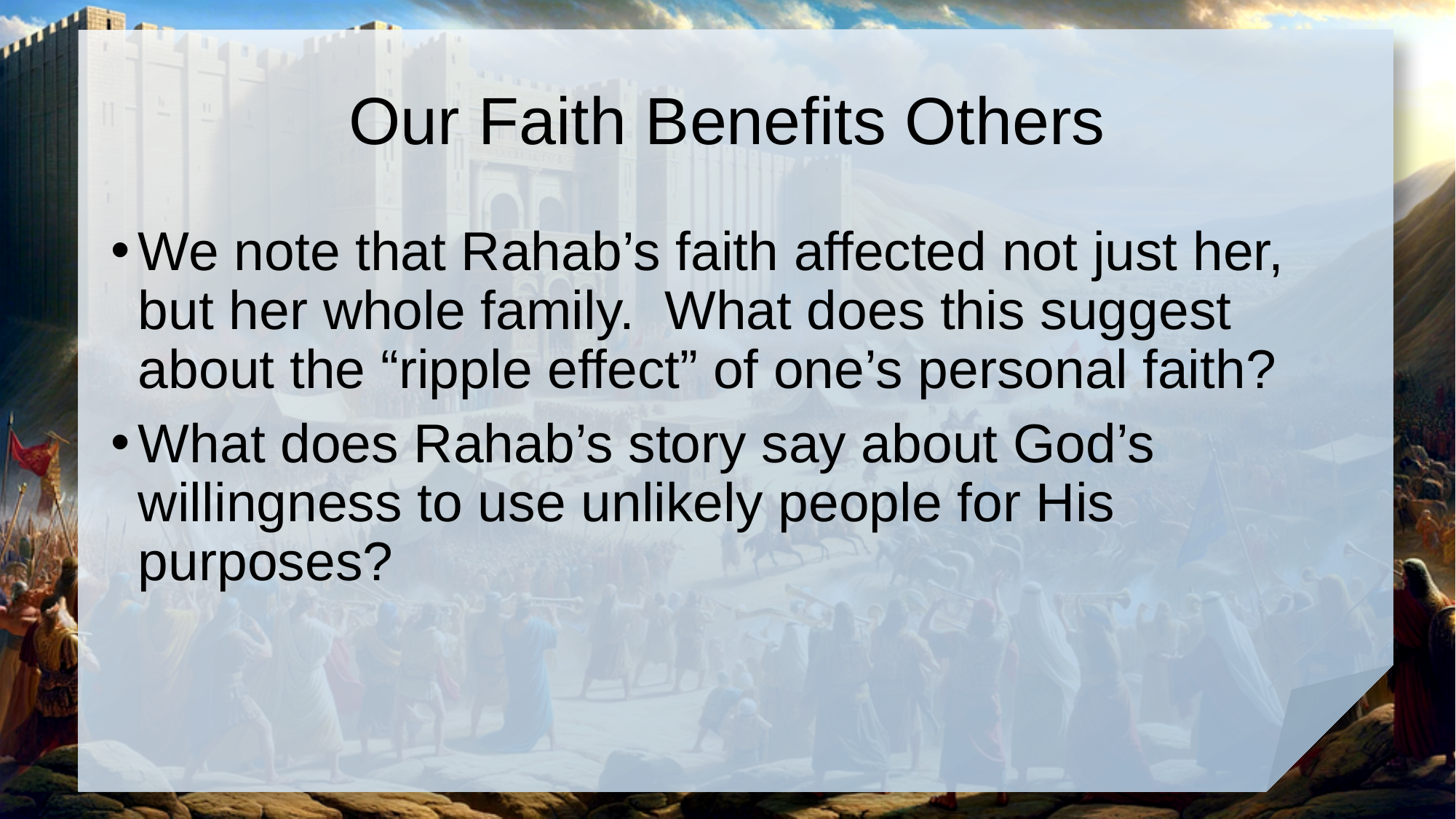

# Our Faith Benefits Others
We note that Rahab’s faith affected not just her, but her whole family.  What does this suggest about the “ripple effect” of one’s personal faith?
What does Rahab’s story say about God’s willingness to use unlikely people for His purposes?